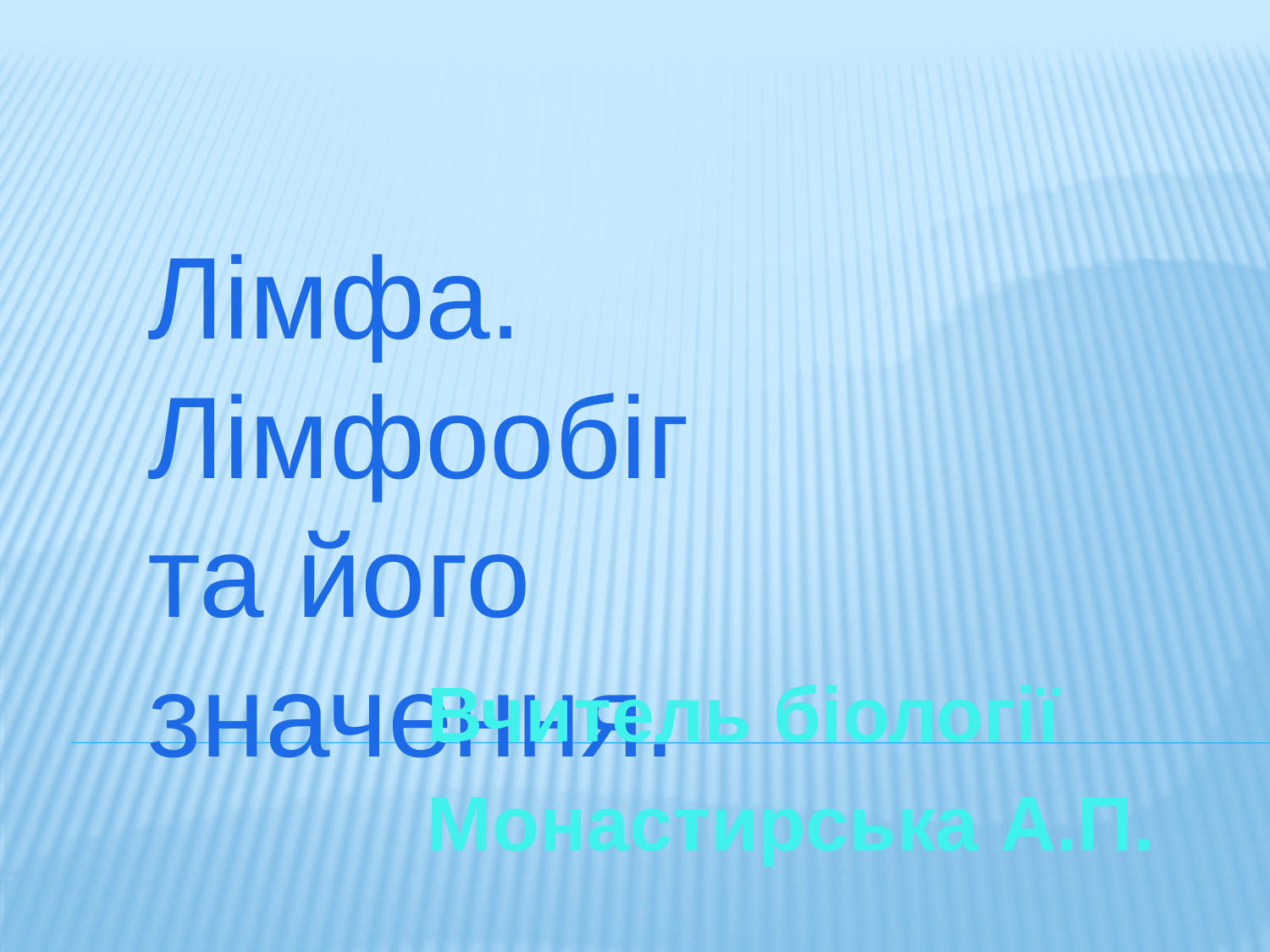

# Лімфа. Лімфообіг та його значення.
Вчитель біології
Монастирська А.П.